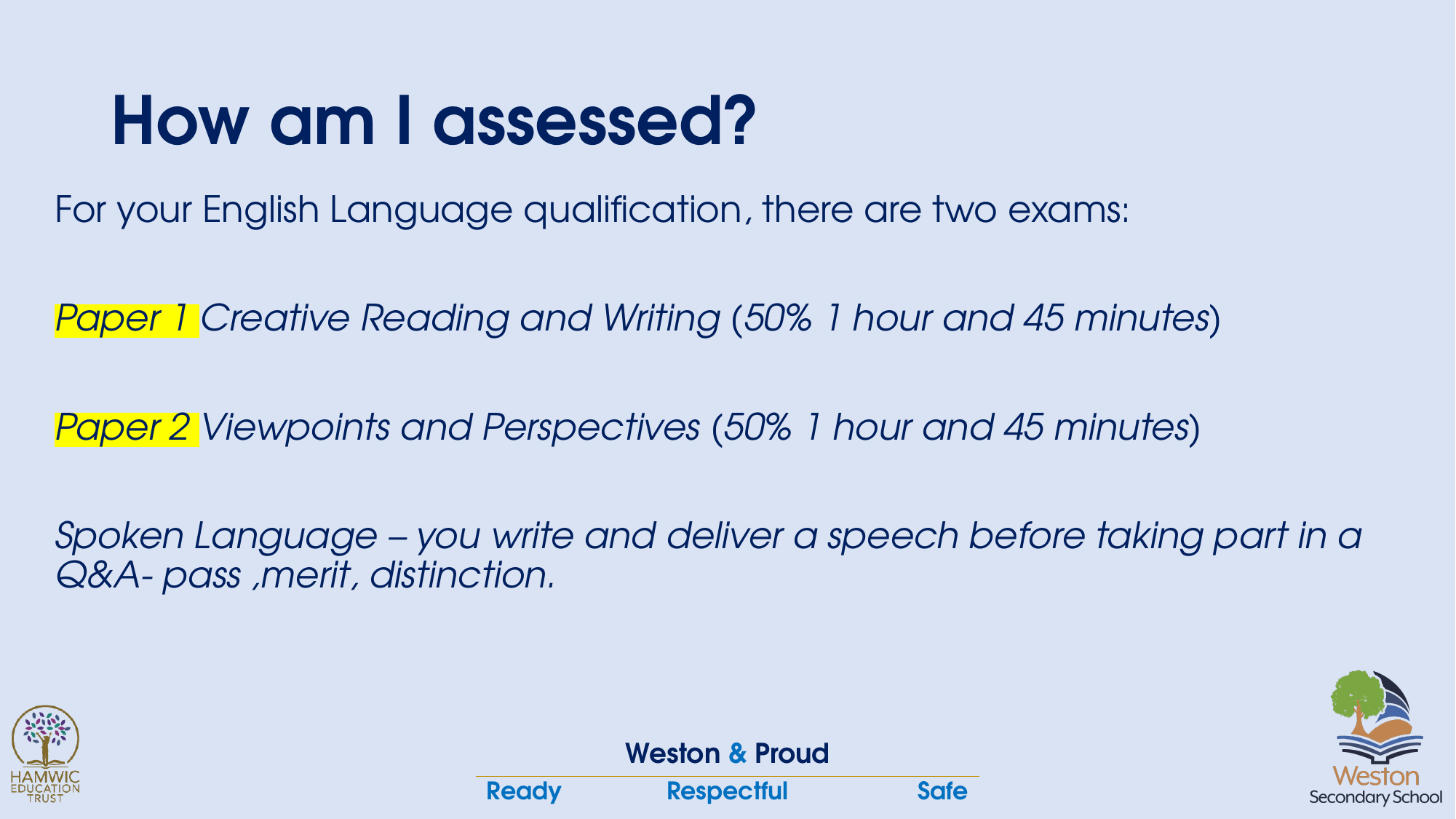

# How am I assessed?
For your English Language qualification, there are two exams:

Paper 1 Creative Reading and Writing (50% 1 hour and 45 minutes)

Paper 2 Viewpoints and Perspectives (50% 1 hour and 45 minutes)

Spoken Language – you write and deliver a speech before taking part in a Q&A- pass ,merit, distinction.